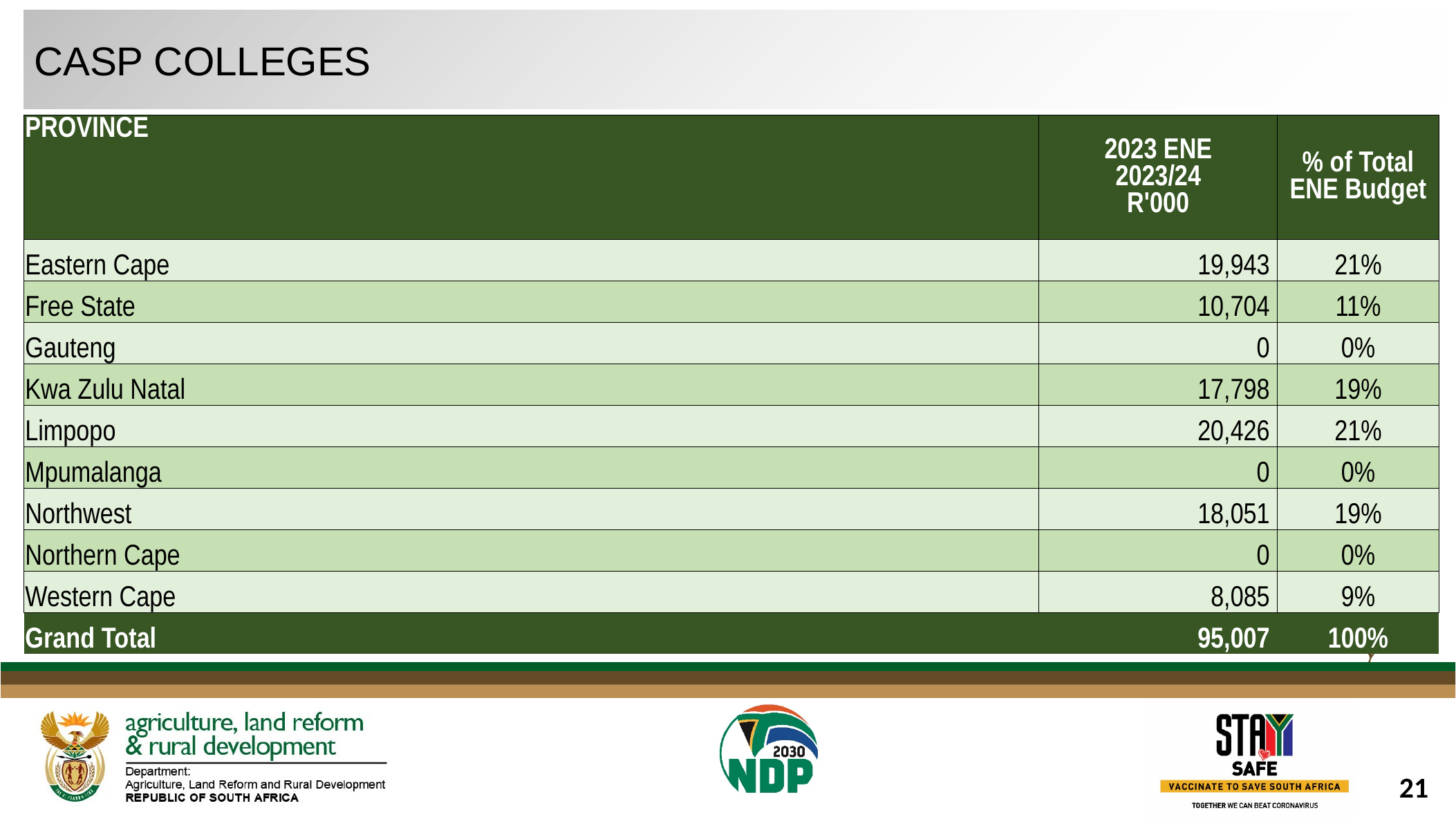

CASP COLLEGES
| PROVINCE | 2023 ENE 2023/24 R'000 | % of Total ENE Budget |
| --- | --- | --- |
| Eastern Cape | 19,943 | 21% |
| Free State | 10,704 | 11% |
| Gauteng | 0 | 0% |
| Kwa Zulu Natal | 17,798 | 19% |
| Limpopo | 20,426 | 21% |
| Mpumalanga | 0 | 0% |
| Northwest | 18,051 | 19% |
| Northern Cape | 0 | 0% |
| Western Cape | 8,085 | 9% |
| Grand Total | 95,007 | 100% |
21